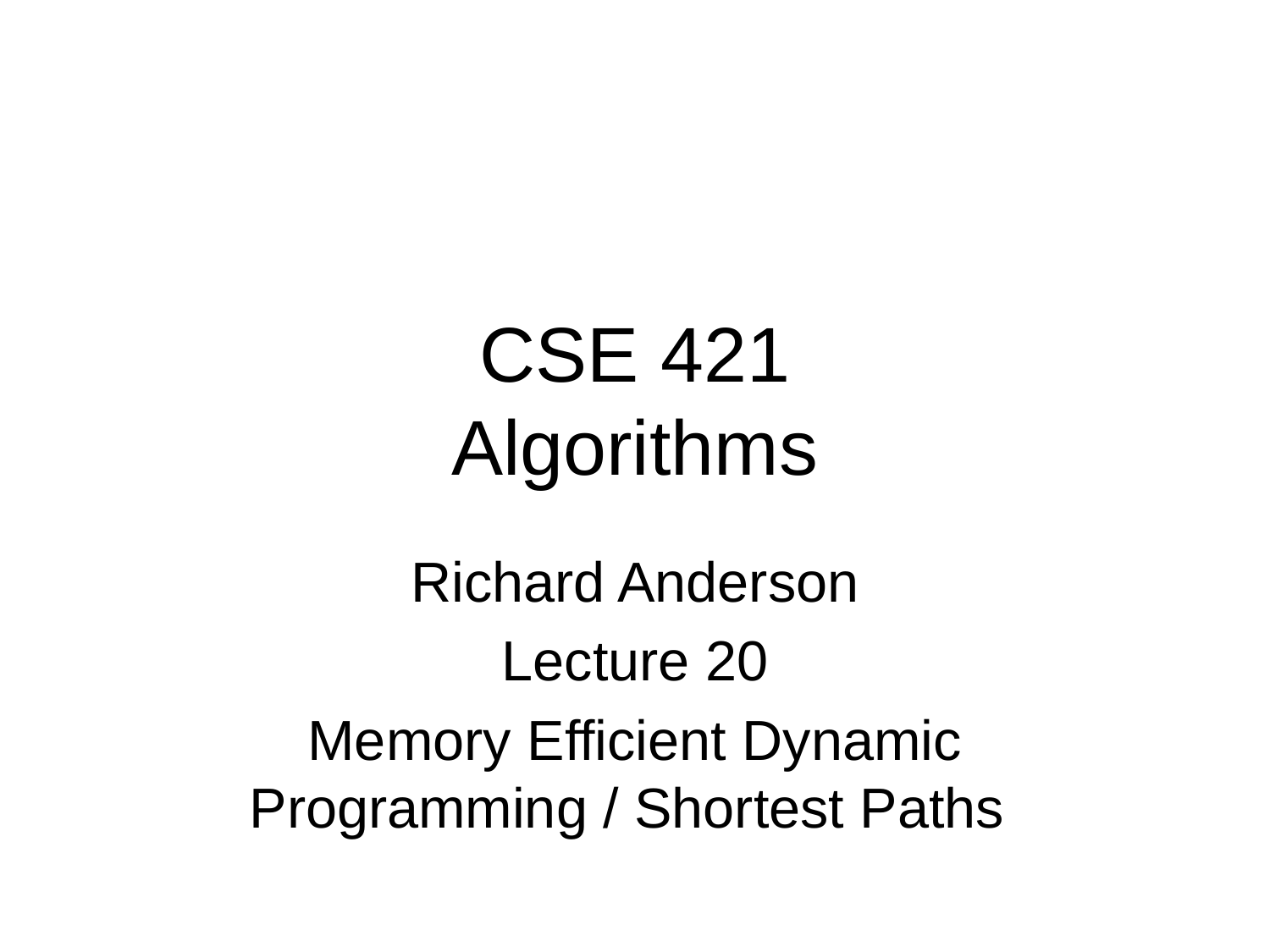

# CSE 421 Algorithms
Richard Anderson
Lecture 20
Memory Efficient Dynamic Programming / Shortest Paths